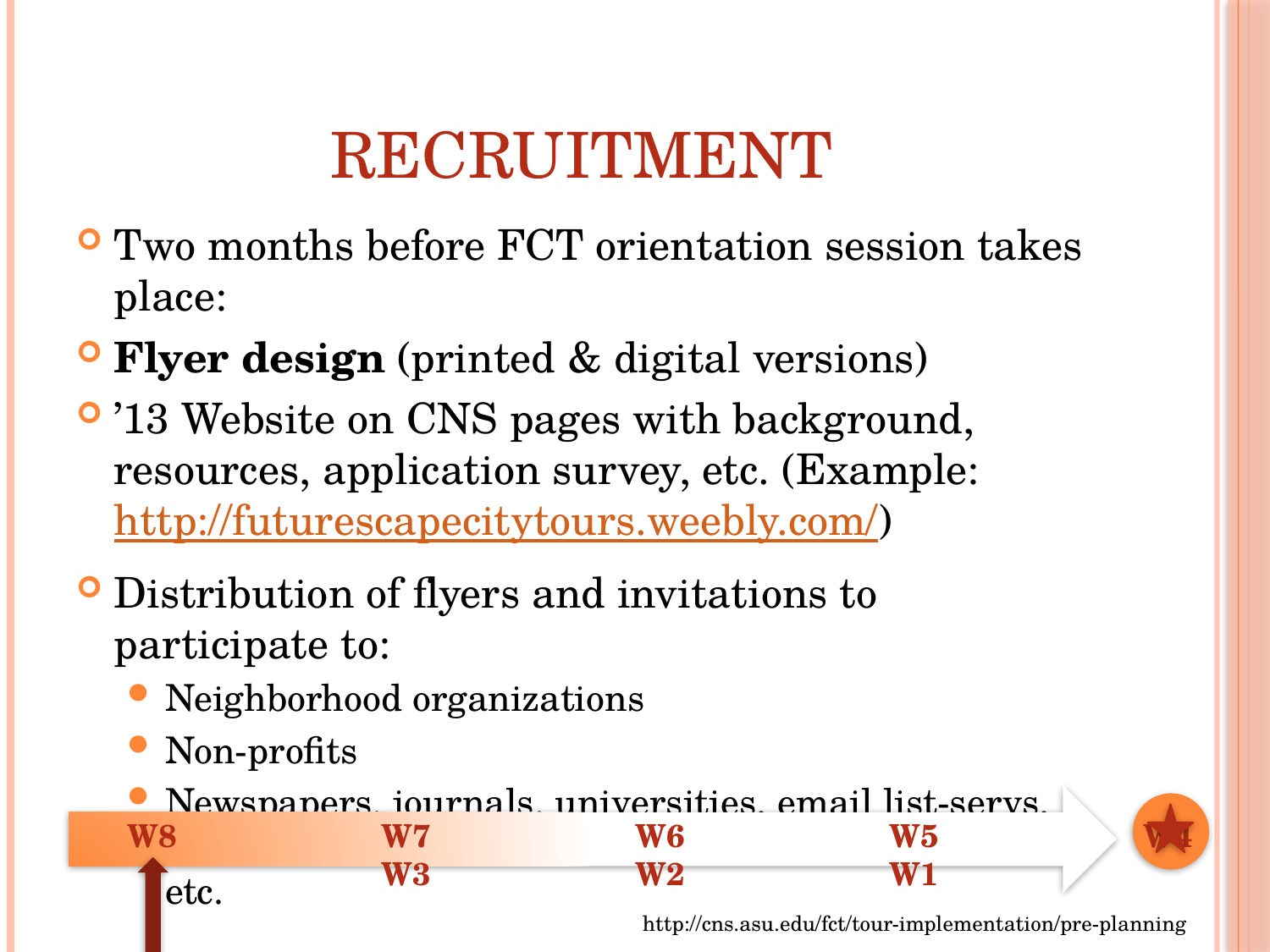

# RECRUITMENT
Two months before FCT orientation session takes place:
Flyer design (printed & digital versions)
’13 Website on CNS pages with background, resources, application survey, etc. (Example: http://futurescapecitytours.weebly.com/)
Distribution of flyers and invitations to participate to:
Neighborhood organizations
Non-profits
Newspapers, journals, universities, email list-servs, libraries, museums, social networks, cultural centers, etc.

W8		W7		W6		W5		W4		W3		W2		W1
3

http://cns.asu.edu/fct/tour-implementation/pre-planning